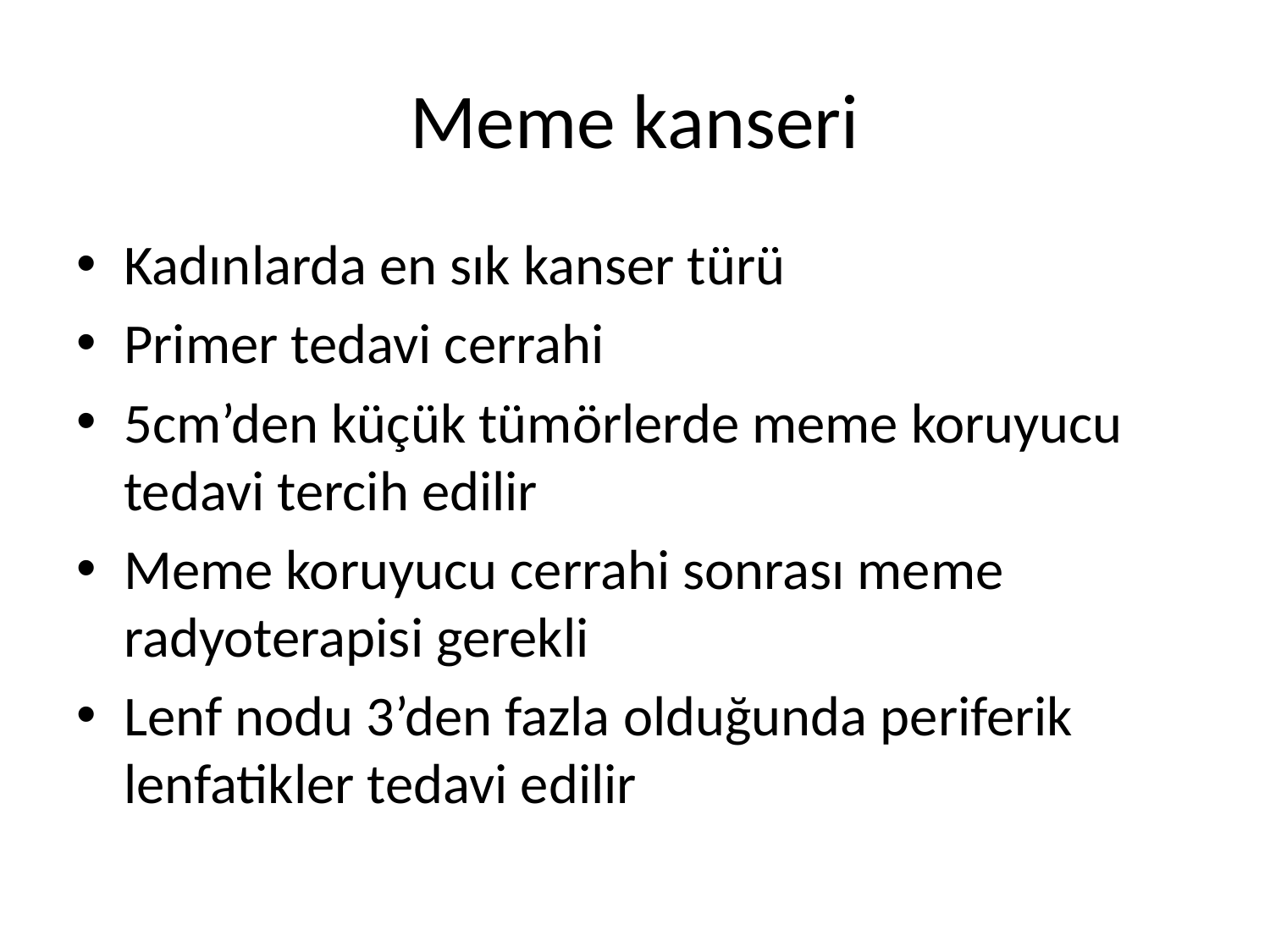

# Meme kanseri
Kadınlarda en sık kanser türü
Primer tedavi cerrahi
5cm’den küçük tümörlerde meme koruyucu tedavi tercih edilir
Meme koruyucu cerrahi sonrası meme radyoterapisi gerekli
Lenf nodu 3’den fazla olduğunda periferik lenfatikler tedavi edilir